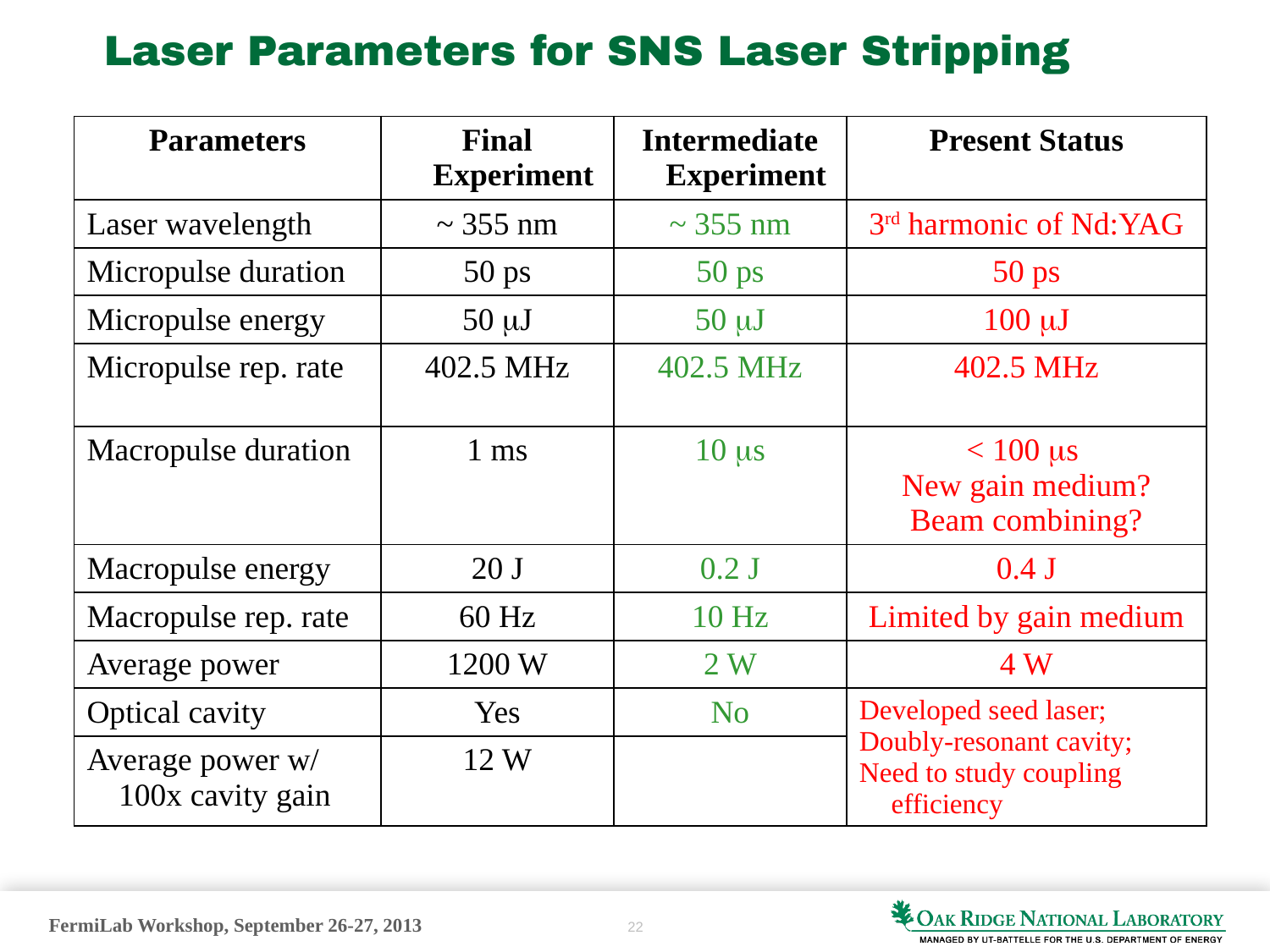

Laser Parameters for SNS Laser Stripping
| Parameters | Final Experiment | Intermediate Experiment | Present Status |
| --- | --- | --- | --- |
| Laser wavelength | ~ 355 nm | ~ 355 nm | 3rd harmonic of Nd:YAG |
| Micropulse duration | 50 ps | 50 ps | 50 ps |
| Micropulse energy | 50 μJ | 50 μJ | 100 μJ |
| Micropulse rep. rate | 402.5 MHz | 402.5 MHz | 402.5 MHz |
| Macropulse duration | 1 ms | 10 μs | < 100 μs New gain medium? Beam combining? |
| Macropulse energy | 20 J | 0.2 J | 0.4 J |
| Macropulse rep. rate | 60 Hz | 10 Hz | Limited by gain medium |
| Average power | 1200 W | 2 W | 4 W |
| Optical cavity | Yes | No | Developed seed laser; Doubly-resonant cavity; Need to study coupling efficiency |
| Average power w/ 100x cavity gain | 12 W |  |  |